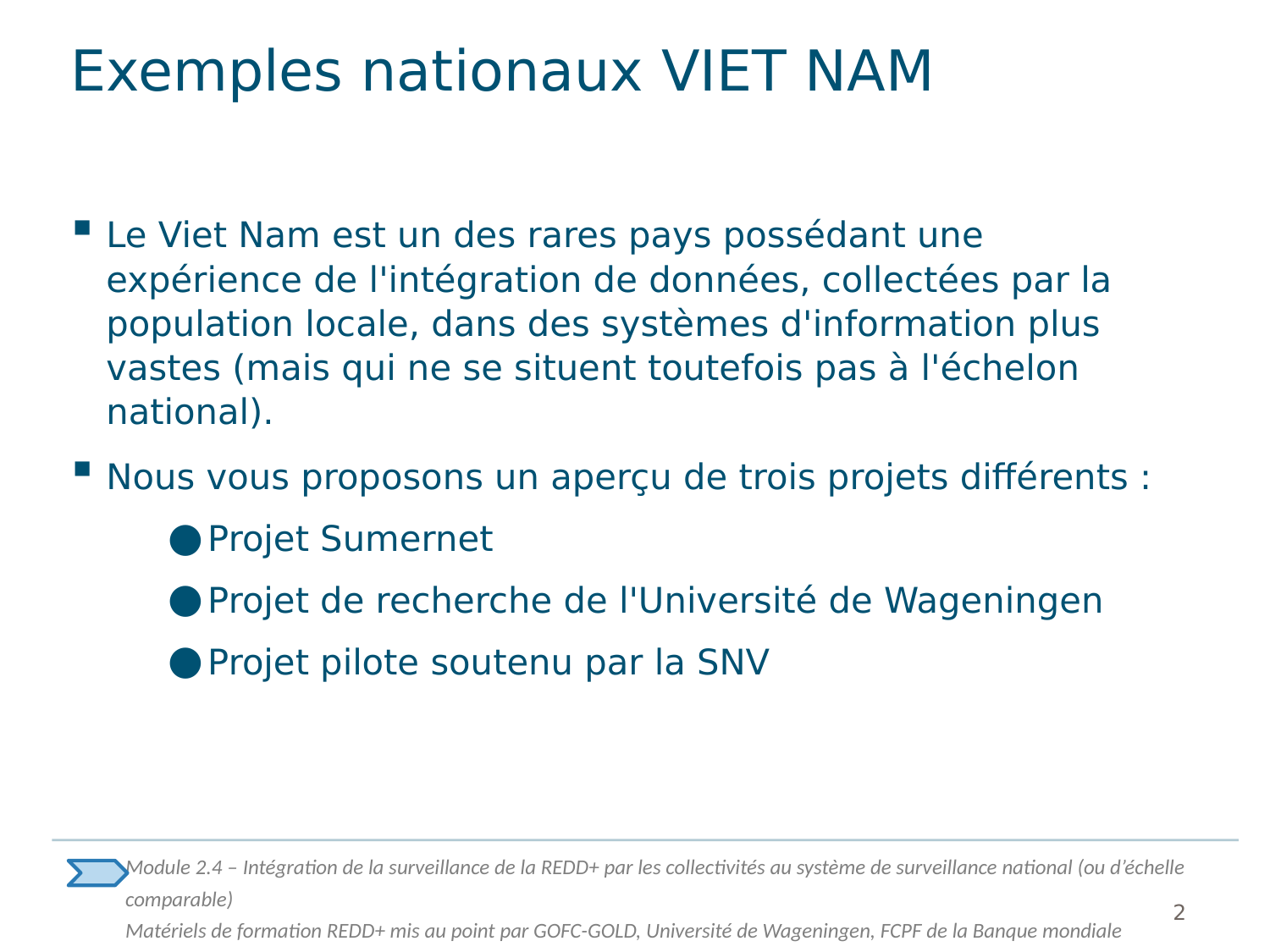

# Exemples nationaux VIET NAM
Le Viet Nam est un des rares pays possédant une expérience de l'intégration de données, collectées par la population locale, dans des systèmes d'information plus vastes (mais qui ne se situent toutefois pas à l'échelon national).
Nous vous proposons un aperçu de trois projets différents :
Projet Sumernet
Projet de recherche de l'Université de Wageningen
Projet pilote soutenu par la SNV